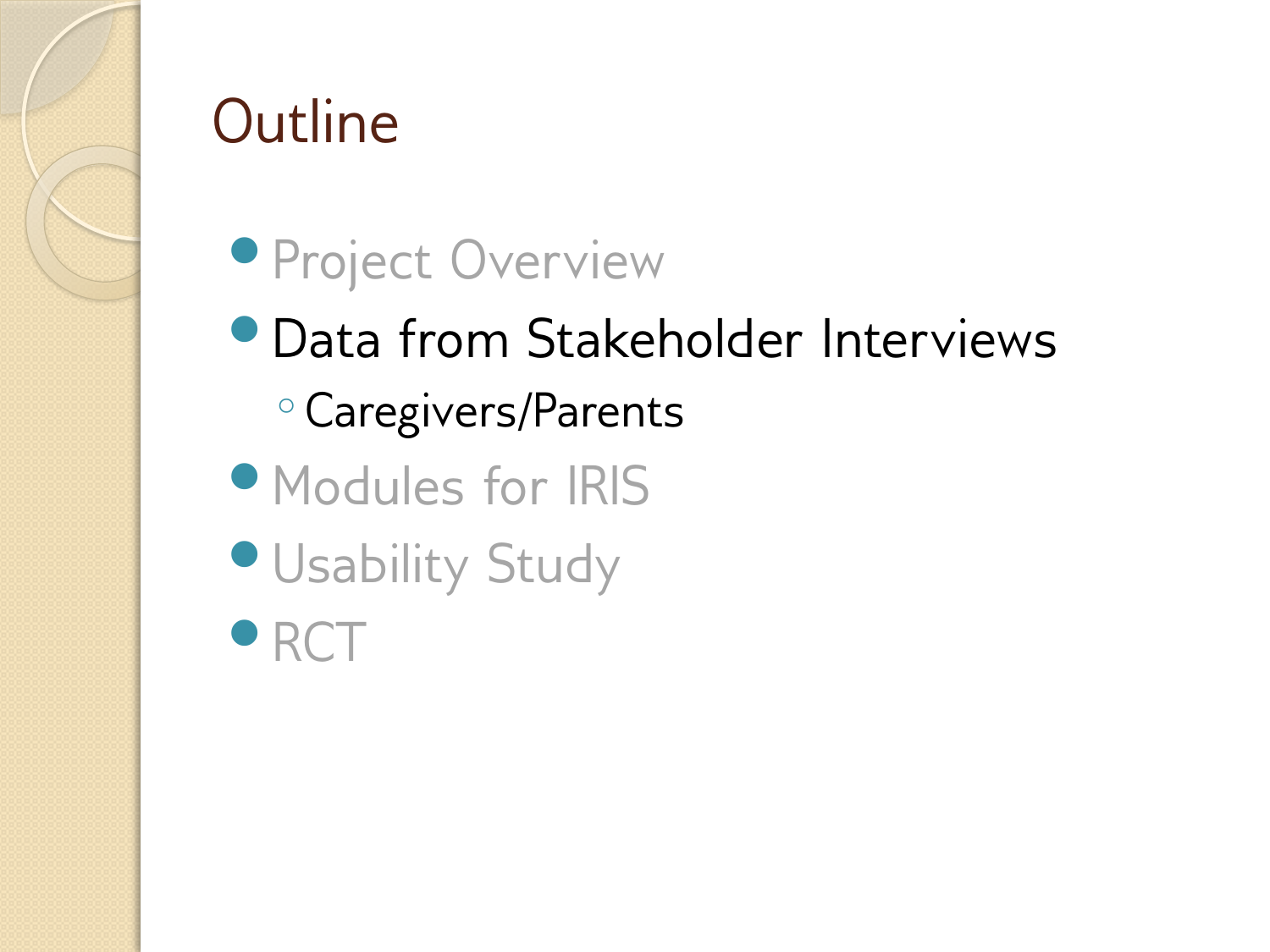

# Outline
Project Overview
Data from Stakeholder Interviews
Caregivers/Parents
Modules for IRIS
Usability Study
RCT